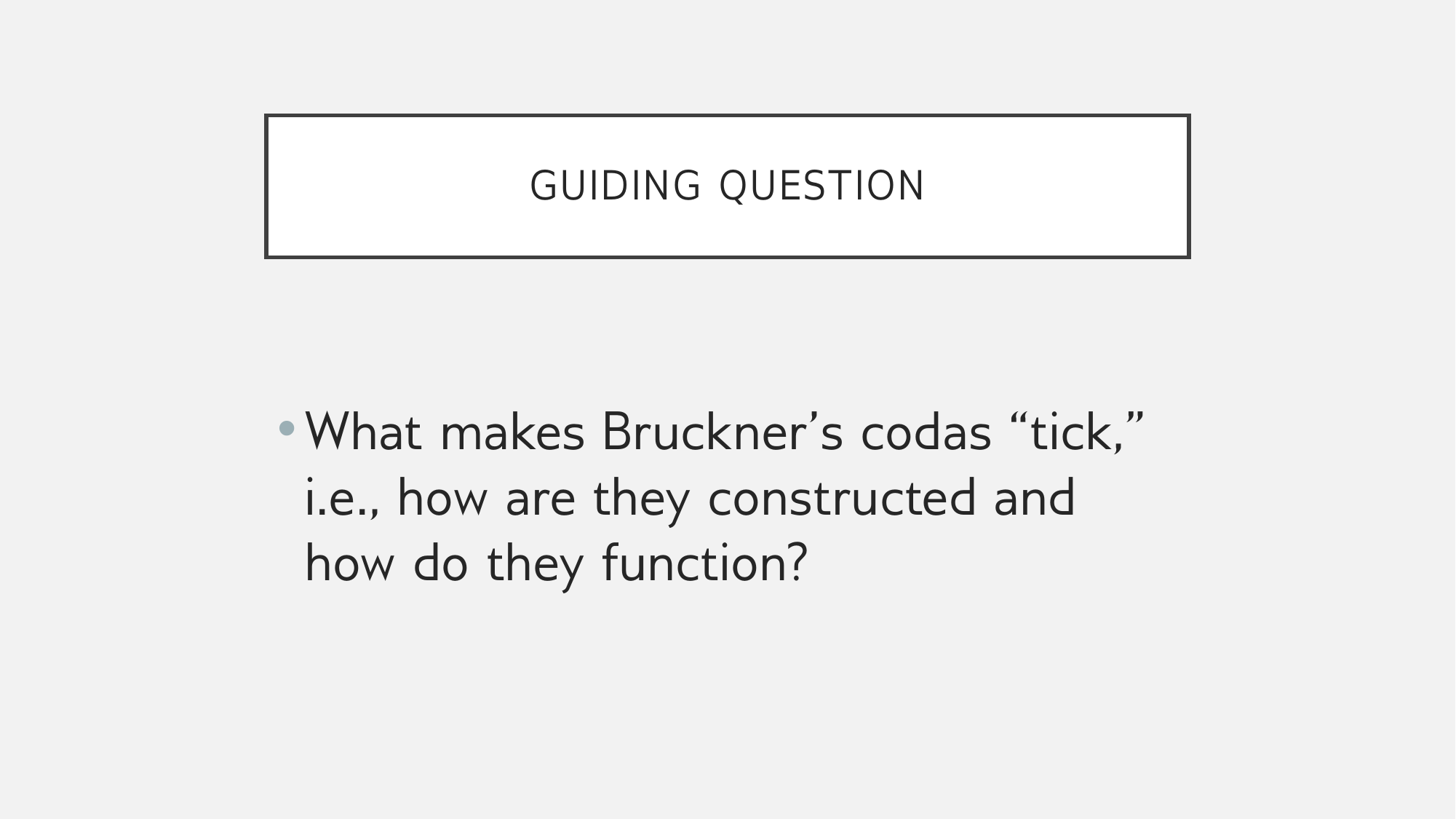

# Guiding question
What makes Bruckner’s codas “tick,” i.e., how are they constructed and how do they function?